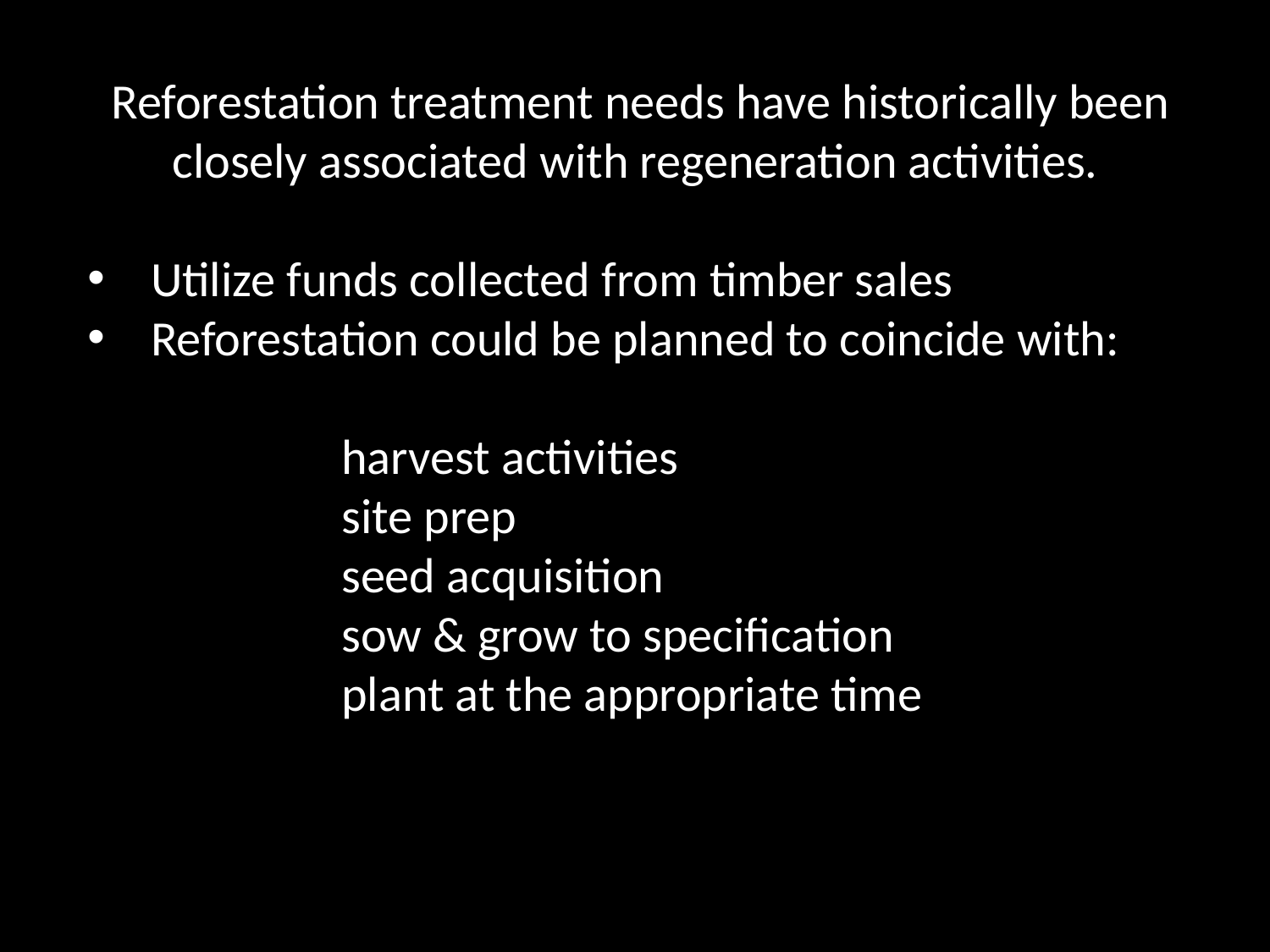

Reforestation treatment needs have historically been closely associated with regeneration activities.

Utilize funds collected from timber sales
Reforestation could be planned to coincide with:

	 	harvest activities
		site prep
		seed acquisition
		sow & grow to specification
		plant at the appropriate time